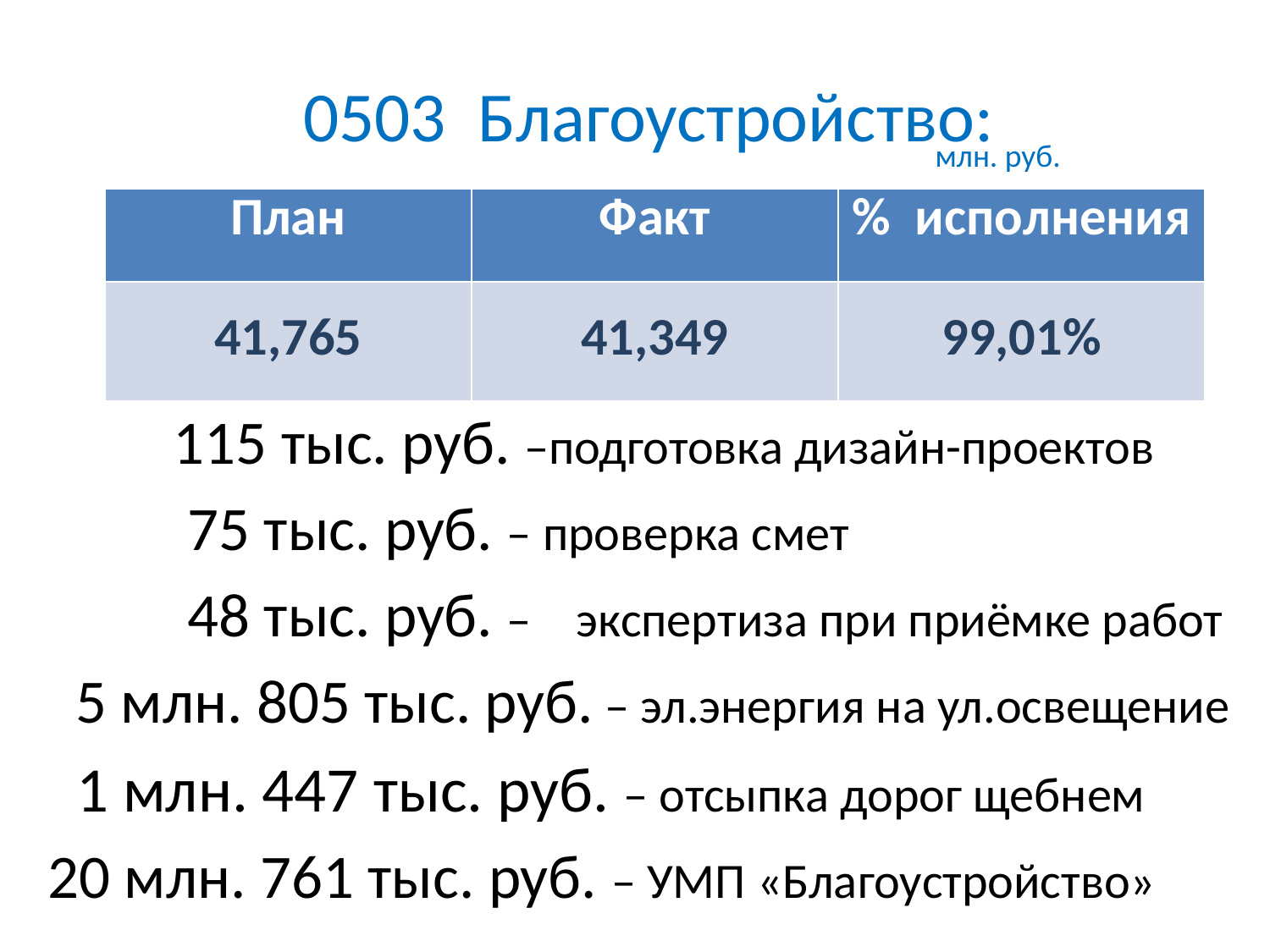

# 0503  Благоустройство:
млн. руб.
| План | Факт | % исполнения |
| --- | --- | --- |
| 41,765 | 41,349 | 99,01% |
         115 тыс. руб. –подготовка дизайн-проектов
          75 тыс. руб. – проверка смет
          48 тыс. руб. –    экспертиза при приёмке работ
  5 млн. 805 тыс. руб. – эл.энергия на ул.освещение
  1 млн. 447 тыс. руб. – отсыпка дорог щебнем
20 млн. 761 тыс. руб. – УМП «Благоустройство»